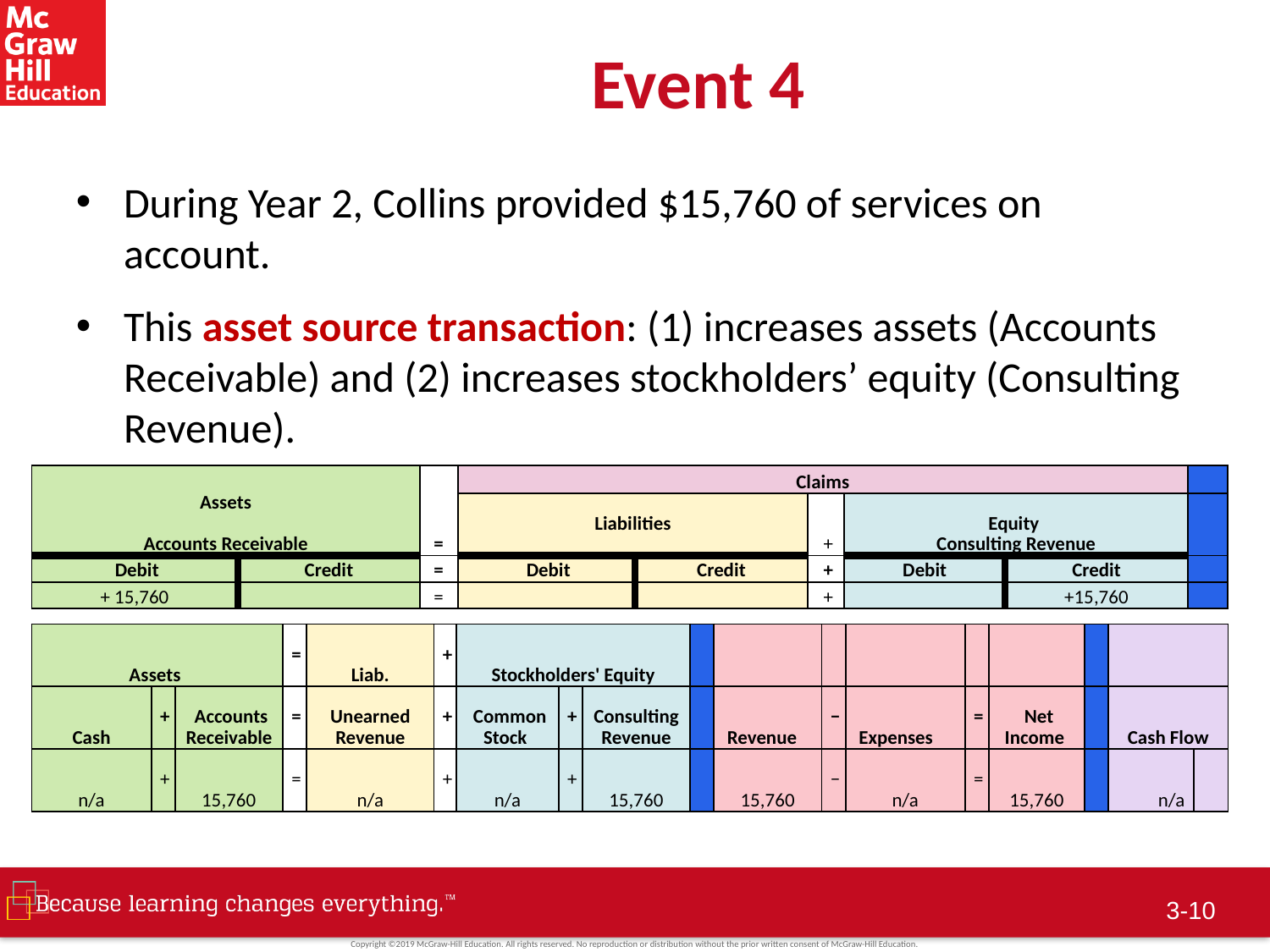

# Event 4
During Year 2, Collins provided $15,760 of services on account.
This asset source transaction: (1) increases assets (Accounts Receivable) and (2) increases stockholders’ equity (Consulting Revenue).
| Assets Accounts Receivable |  | = | Claims |  |  |  |  |  |
| --- | --- | --- | --- | --- | --- | --- | --- | --- |
|  |  |  | Liabilities |  | + | Equity Consulting Revenue |  |  |
| Debit | Credit | = | Debit | Credit | + | Debit | Credit |  |
| + 15,760 |  | = |  |  | + |  | +15,760 |  |
| Assets |  |  | = | Liab. | + | Stockholders' Equity |  |  |  |  |  |  |  |  |  |  |  |
| --- | --- | --- | --- | --- | --- | --- | --- | --- | --- | --- | --- | --- | --- | --- | --- | --- | --- |
| Cash | + | Accounts Receivable | = | Unearned Revenue | + | Common Stock | + | Consulting Revenue |  | Revenue | − | Expenses | = | Net Income |  | Cash Flow |  |
| n/a | + | 15,760 | = | n/a | + | n/a | + | 15,760 |  | 15,760 | − | n/a | = | 15,760 |  | n/a |  |

3-10